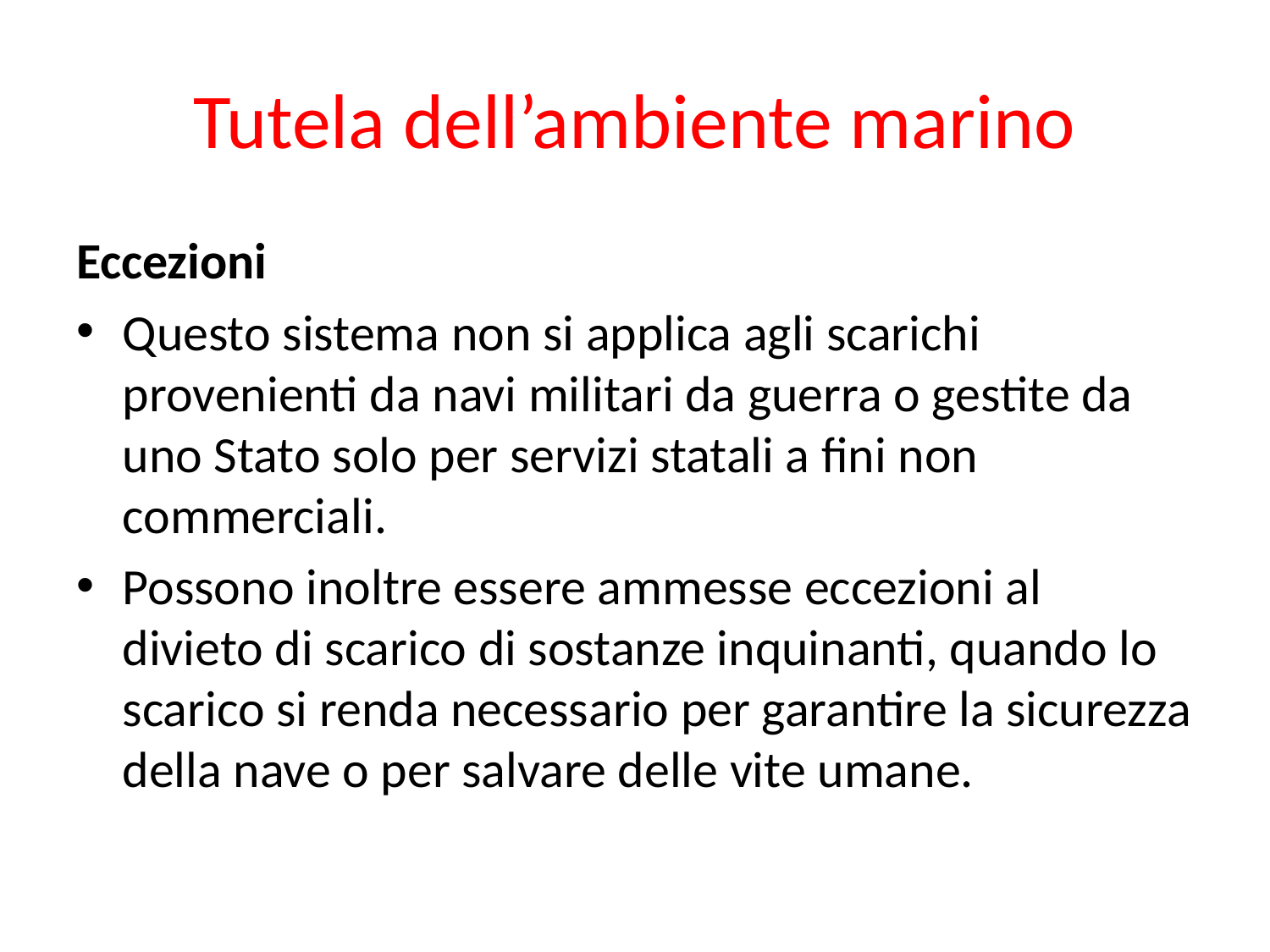

# Tutela dell’ambiente marino
Eccezioni
Questo sistema non si applica agli scarichi provenienti da navi militari da guerra o gestite da uno Stato solo per servizi statali a fini non commerciali.
Possono inoltre essere ammesse eccezioni al divieto di scarico di sostanze inquinanti, quando lo scarico si renda necessario per garantire la sicurezza della nave o per salvare delle vite umane.